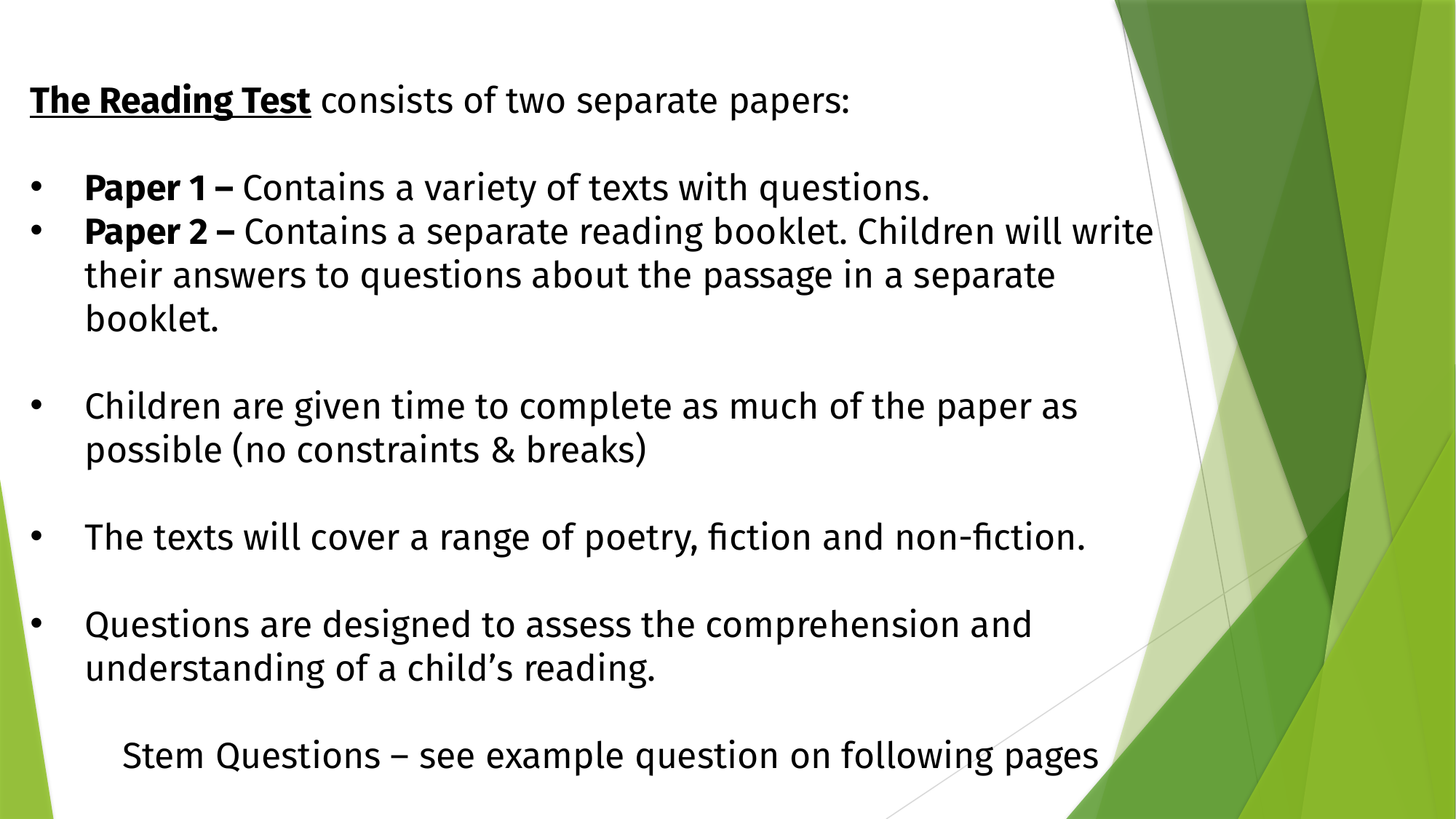

The Reading Test consists of two separate papers:

Paper 1 – Contains a variety of texts with questions.
Paper 2 – Contains a separate reading booklet. Children will write their answers to questions about the passage in a separate booklet.

Children are given time to complete as much of the paper as possible (no constraints & breaks)

The texts will cover a range of poetry, fiction and non-fiction.

Questions are designed to assess the comprehension and understanding of a child’s reading.

Stem Questions – see example question on following pages